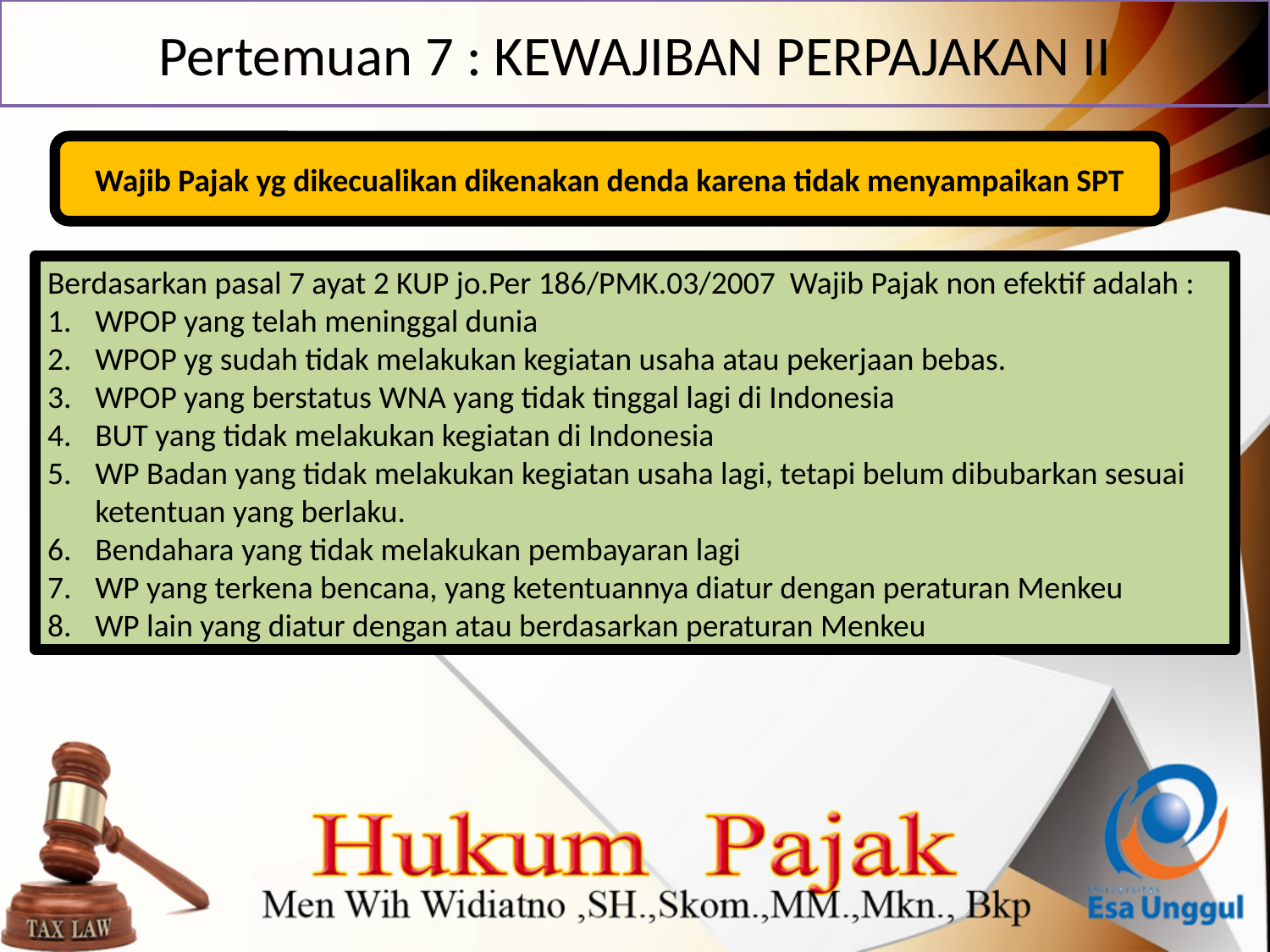

# Pertemuan 7 : KEWAJIBAN PERPAJAKAN II
Wajib Pajak yg dikecualikan dikenakan denda karena tidak menyampaikan SPT
Berdasarkan pasal 7 ayat 2 KUP jo.Per 186/PMK.03/2007  Wajib Pajak non efektif adalah :
WPOP yang telah meninggal dunia
WPOP yg sudah tidak melakukan kegiatan usaha atau pekerjaan bebas.
WPOP yang berstatus WNA yang tidak tinggal lagi di Indonesia
BUT yang tidak melakukan kegiatan di Indonesia
WP Badan yang tidak melakukan kegiatan usaha lagi, tetapi belum dibubarkan sesuai ketentuan yang berlaku.
Bendahara yang tidak melakukan pembayaran lagi
WP yang terkena bencana, yang ketentuannya diatur dengan peraturan Menkeu
WP lain yang diatur dengan atau berdasarkan peraturan Menkeu